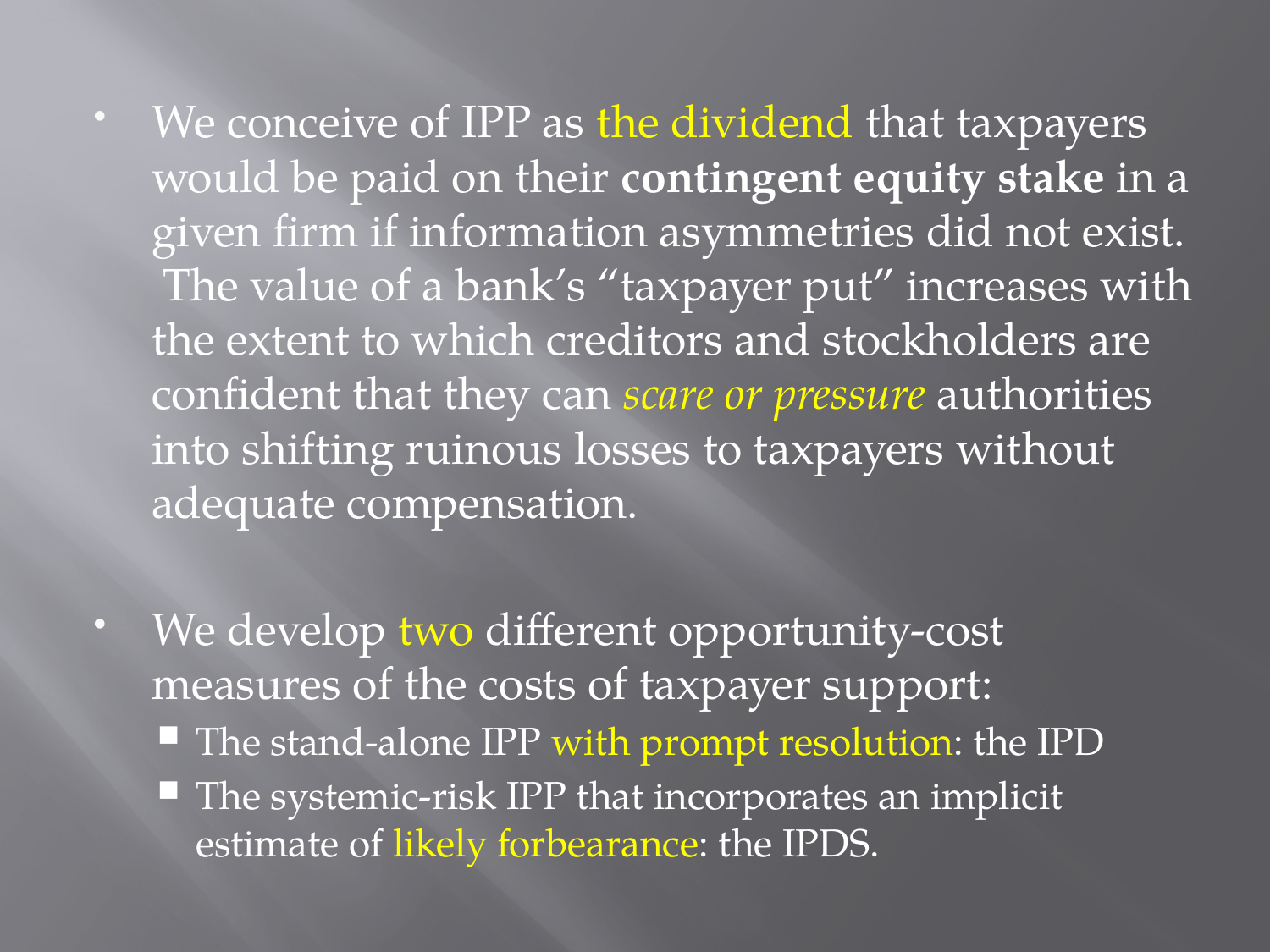

We conceive of IPP as the dividend that taxpayers would be paid on their contingent equity stake in a given firm if information asymmetries did not exist.  The value of a bank’s “taxpayer put” increases with the extent to which creditors and stockholders are confident that they can scare or pressure authorities into shifting ruinous losses to taxpayers without adequate compensation.

We develop two different opportunity-cost measures of the costs of taxpayer support:
The stand-alone IPP with prompt resolution: the IPD
The systemic-risk IPP that incorporates an implicit estimate of likely forbearance: the IPDS.